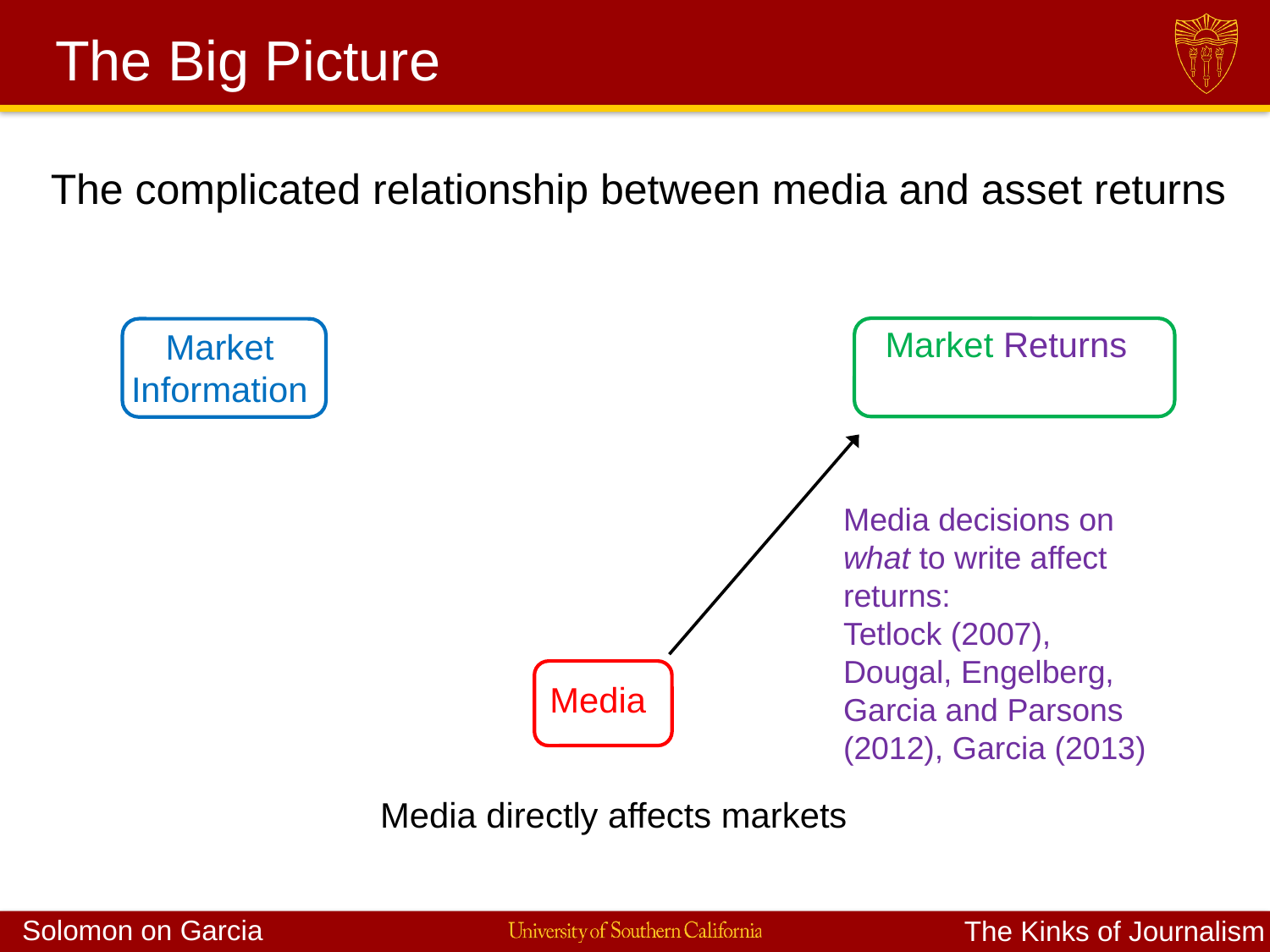

# The Big Picture
The complicated relationship between media and asset returns

Market Returns
Market
Information

Media decisions on what to write affect returns:
Tetlock (2007), Dougal, Engelberg, Garcia and Parsons (2012), Garcia (2013)

Media
Media directly affects markets